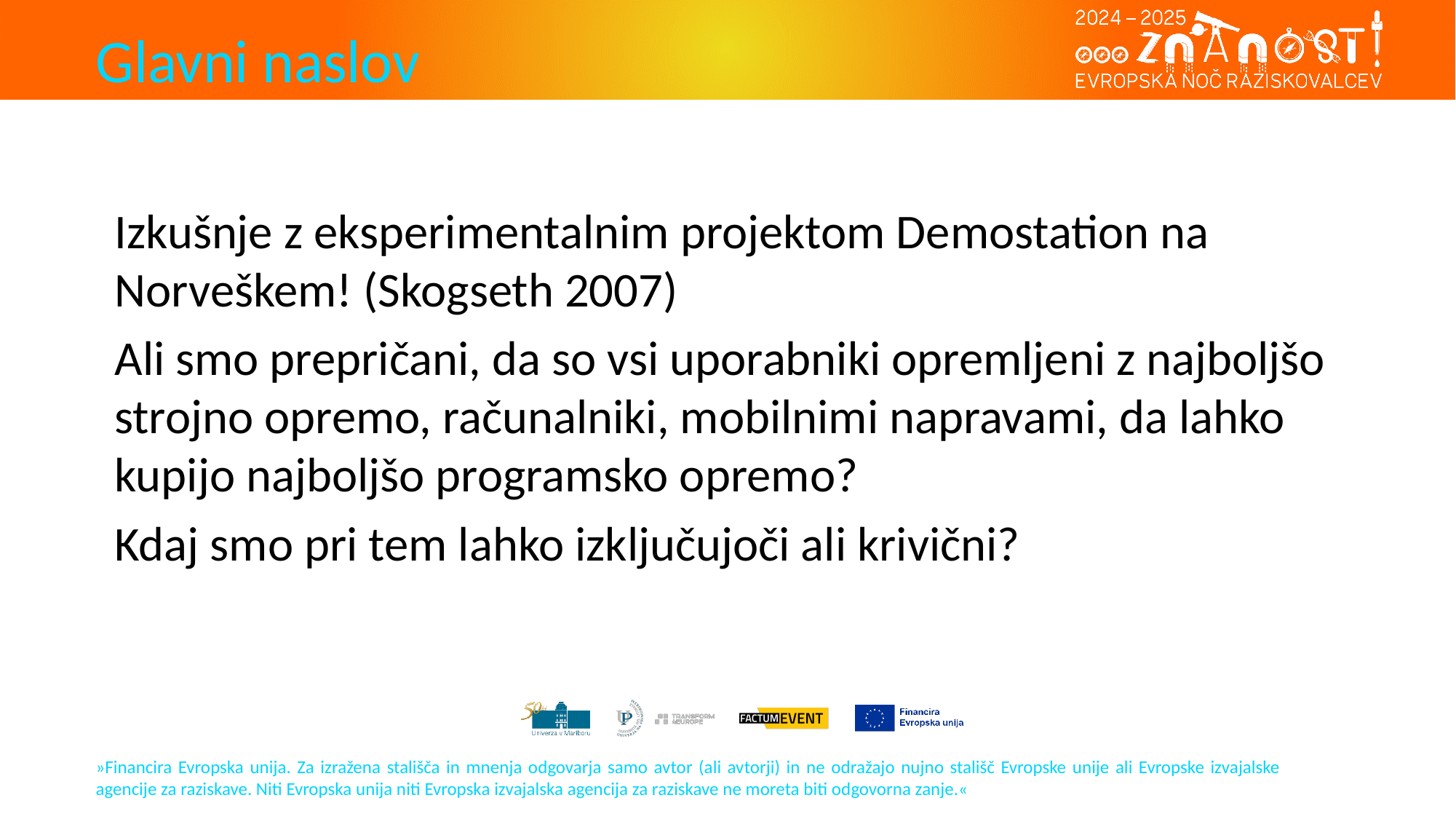

#
Izkušnje z eksperimentalnim projektom Demostation na Norveškem! (Skogseth 2007)
Ali smo prepričani, da so vsi uporabniki opremljeni z najboljšo strojno opremo, računalniki, mobilnimi napravami, da lahko kupijo najboljšo programsko opremo?
Kdaj smo pri tem lahko izključujoči ali krivični?
11